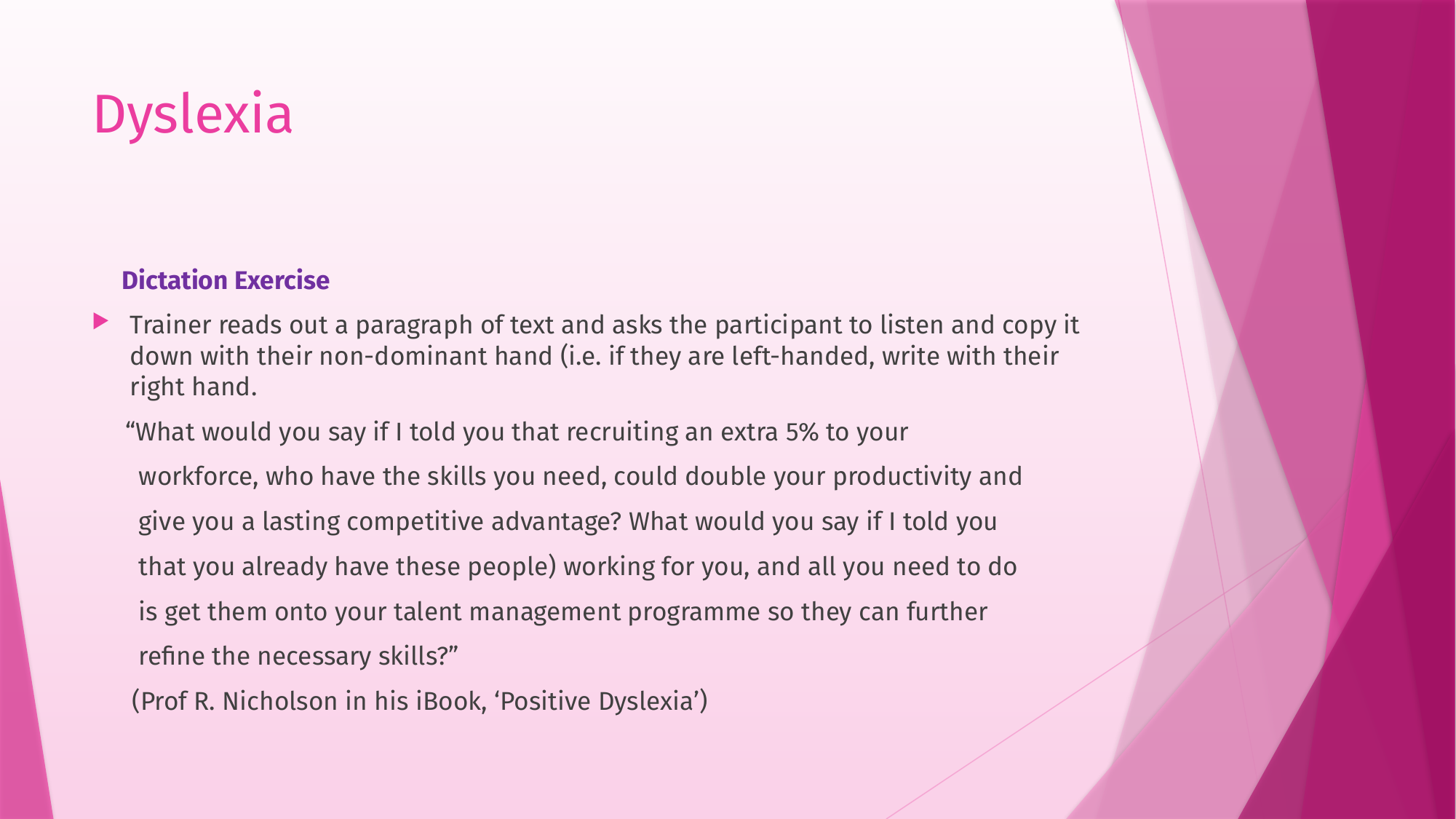

# Dyslexia
     Dictation Exercise
Trainer reads out a paragraph of text and asks the participant to listen and copy it down with their non-dominant hand (i.e. if they are left-handed, write with their right hand.
     “What would you say if I told you that recruiting an extra 5% to your
       workforce, who have the skills you need, could double your productivity and
       give you a lasting competitive advantage? What would you say if I told you
       that you already have these people) working for you, and all you need to do
       is get them onto your talent management programme so they can further
       refine the necessary skills?”
      (Prof R. Nicholson in his iBook, ‘Positive Dyslexia’)